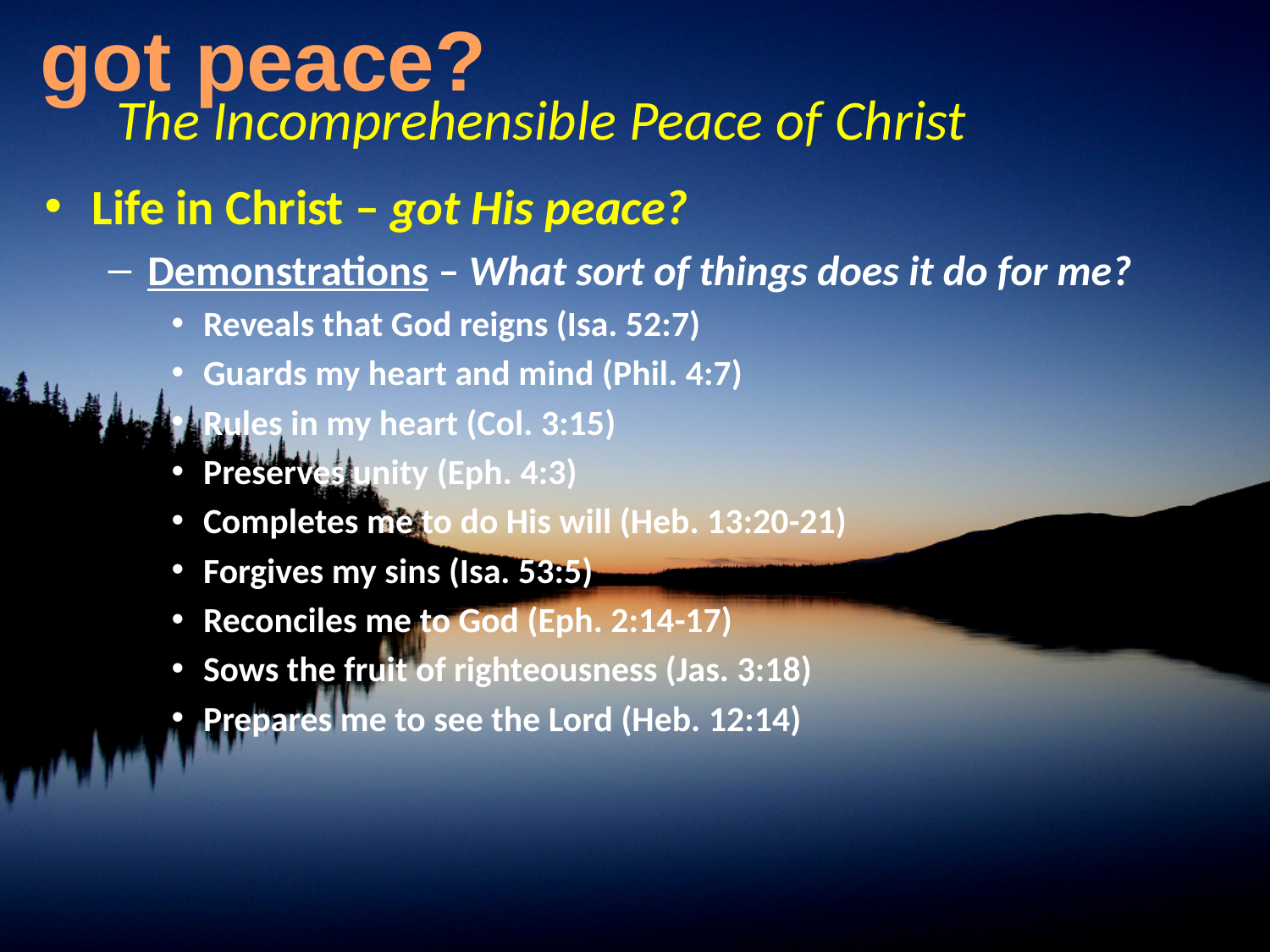

Life in Christ – got His peace?
Demonstrations – What sort of things does it do for me?
Reveals that God reigns (Isa. 52:7)
Guards my heart and mind (Phil. 4:7)
Rules in my heart (Col. 3:15)
Preserves unity (Eph. 4:3)
Completes me to do His will (Heb. 13:20-21)
Forgives my sins (Isa. 53:5)
Reconciles me to God (Eph. 2:14-17)
Sows the fruit of righteousness (Jas. 3:18)
Prepares me to see the Lord (Heb. 12:14)